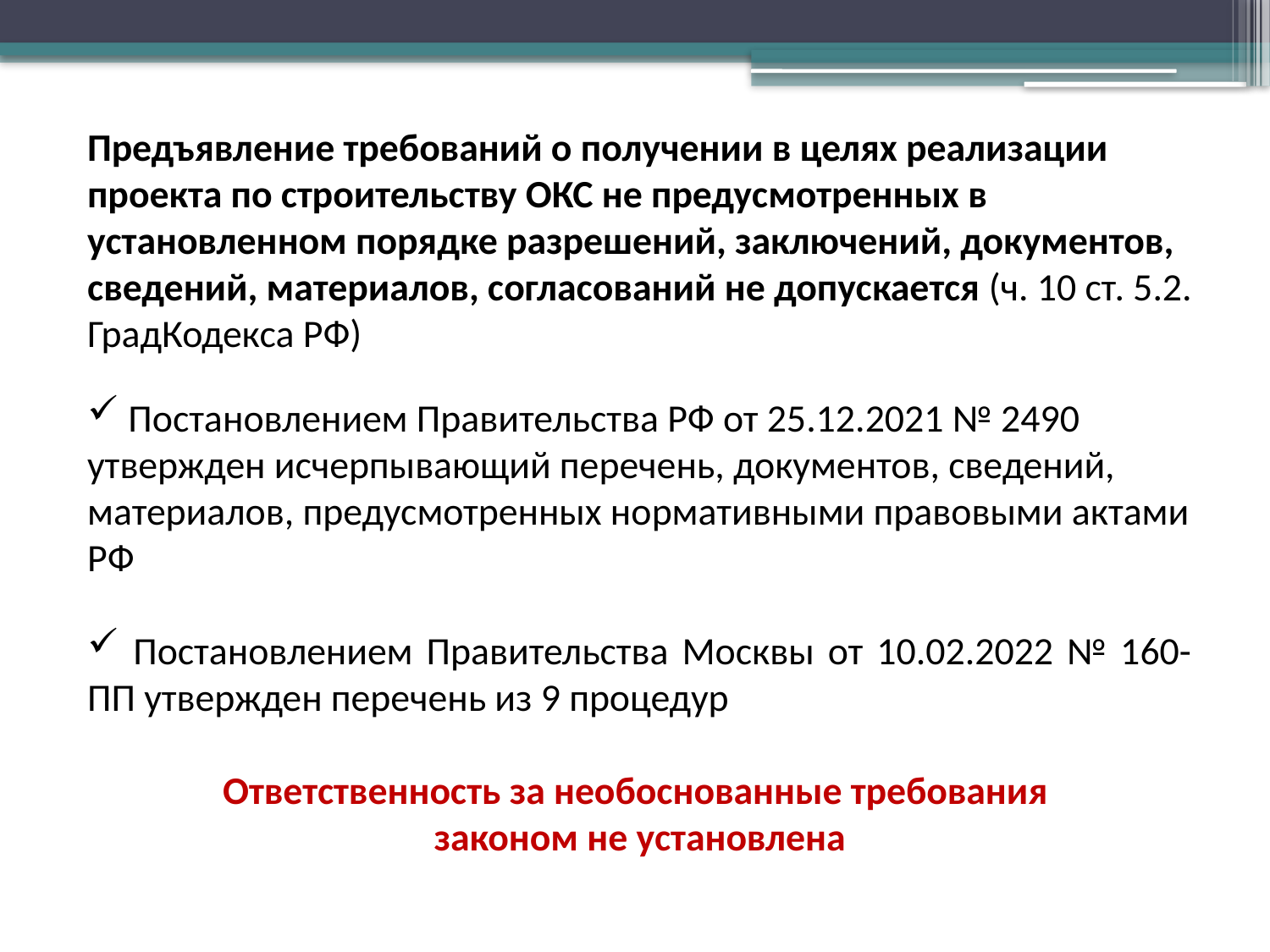

Предъявление требований о получении в целях реализации проекта по строительству ОКС не предусмотренных в установленном порядке разрешений, заключений, документов, сведений, материалов, согласований не допускается (ч. 10 ст. 5.2. ГрадКодекса РФ)

 Постановлением Правительства РФ от 25.12.2021 № 2490 утвержден исчерпывающий перечень, документов, сведений, материалов, предусмотренных нормативными правовыми актами РФ

 Постановлением Правительства Москвы от 10.02.2022 № 160-ПП утвержден перечень из 9 процедур

Ответственность за необоснованные требования
законом не установлена